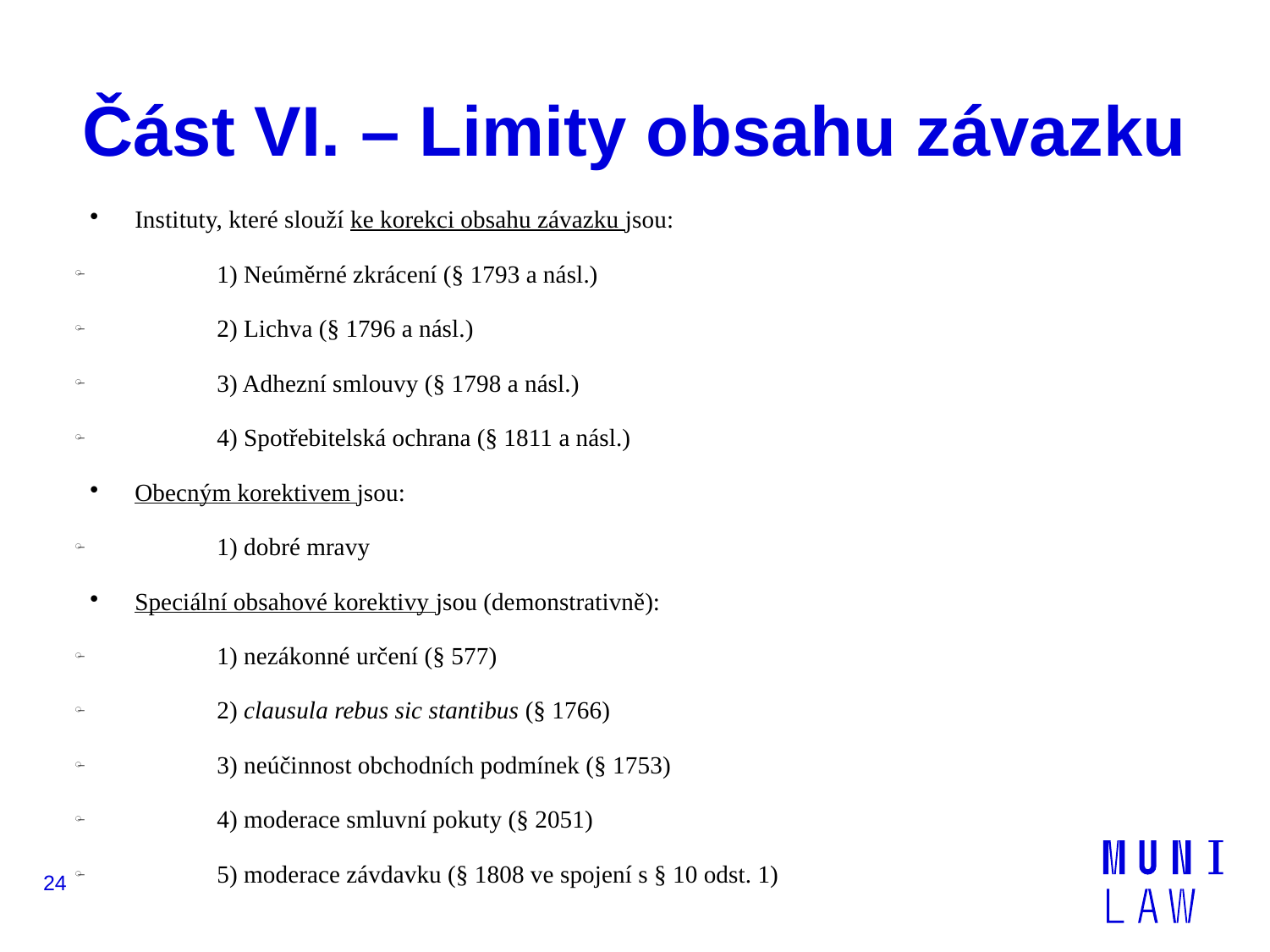

# Část VI. – Limity obsahu závazku
Instituty, které slouží ke korekci obsahu závazku jsou:
	1) Neúměrné zkrácení (§ 1793 a násl.)
	2) Lichva (§ 1796 a násl.)
	3) Adhezní smlouvy (§ 1798 a násl.)
	4) Spotřebitelská ochrana (§ 1811 a násl.)
Obecným korektivem jsou:
	1) dobré mravy
Speciální obsahové korektivy jsou (demonstrativně):
	1) nezákonné určení (§ 577)
	2) clausula rebus sic stantibus (§ 1766)
	3) neúčinnost obchodních podmínek (§ 1753)
	4) moderace smluvní pokuty (§ 2051)
	5) moderace závdavku (§ 1808 ve spojení s § 10 odst. 1)
24